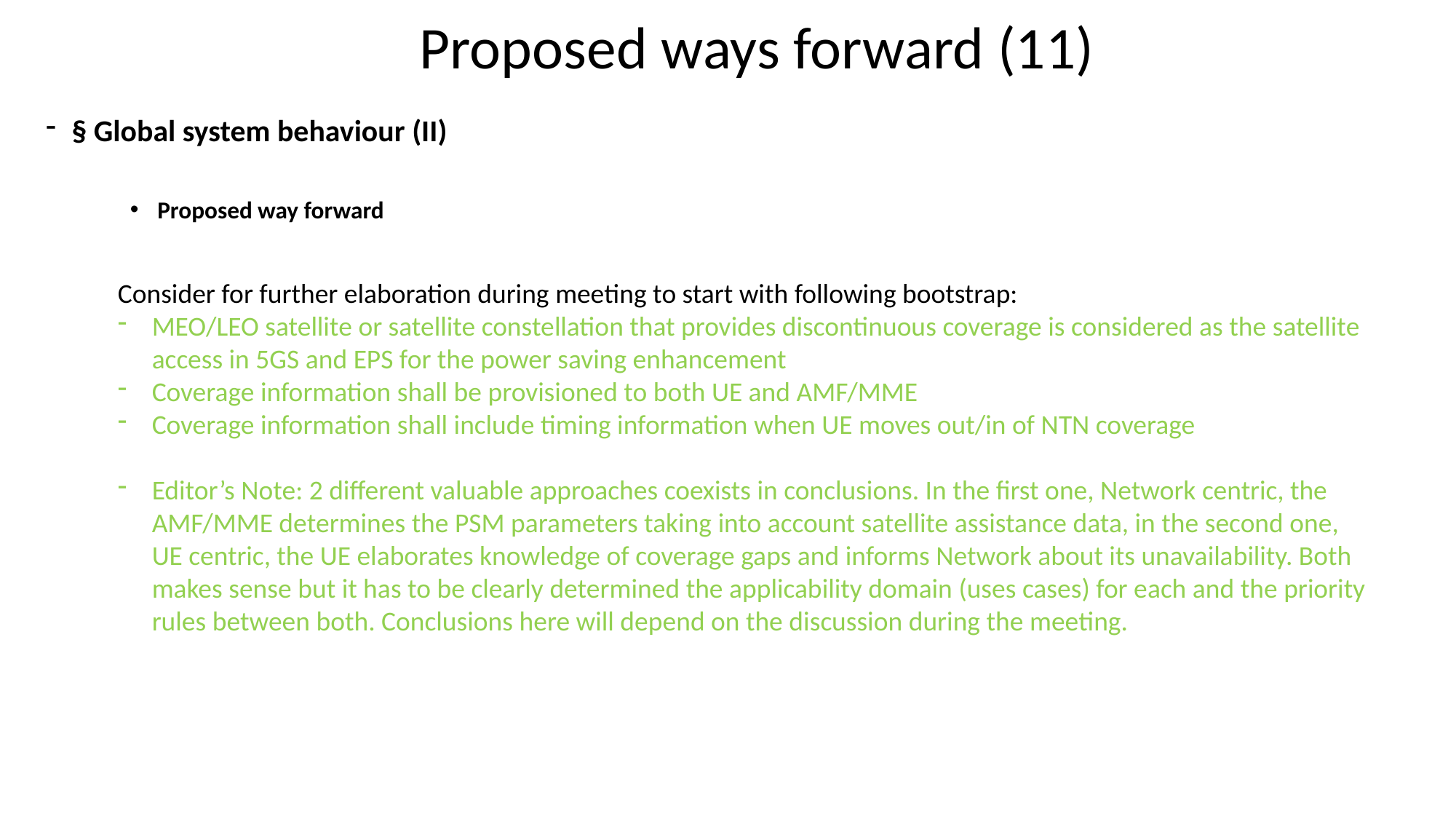

# Proposed ways forward (11)
§ Global system behaviour (II)
Proposed way forward
Consider for further elaboration during meeting to start with following bootstrap:
MEO/LEO satellite or satellite constellation that provides discontinuous coverage is considered as the satellite access in 5GS and EPS for the power saving enhancement
Coverage information shall be provisioned to both UE and AMF/MME
Coverage information shall include timing information when UE moves out/in of NTN coverage

Editor’s Note: 2 different valuable approaches coexists in conclusions. In the first one, Network centric, the AMF/MME determines the PSM parameters taking into account satellite assistance data, in the second one, UE centric, the UE elaborates knowledge of coverage gaps and informs Network about its unavailability. Both makes sense but it has to be clearly determined the applicability domain (uses cases) for each and the priority rules between both. Conclusions here will depend on the discussion during the meeting.